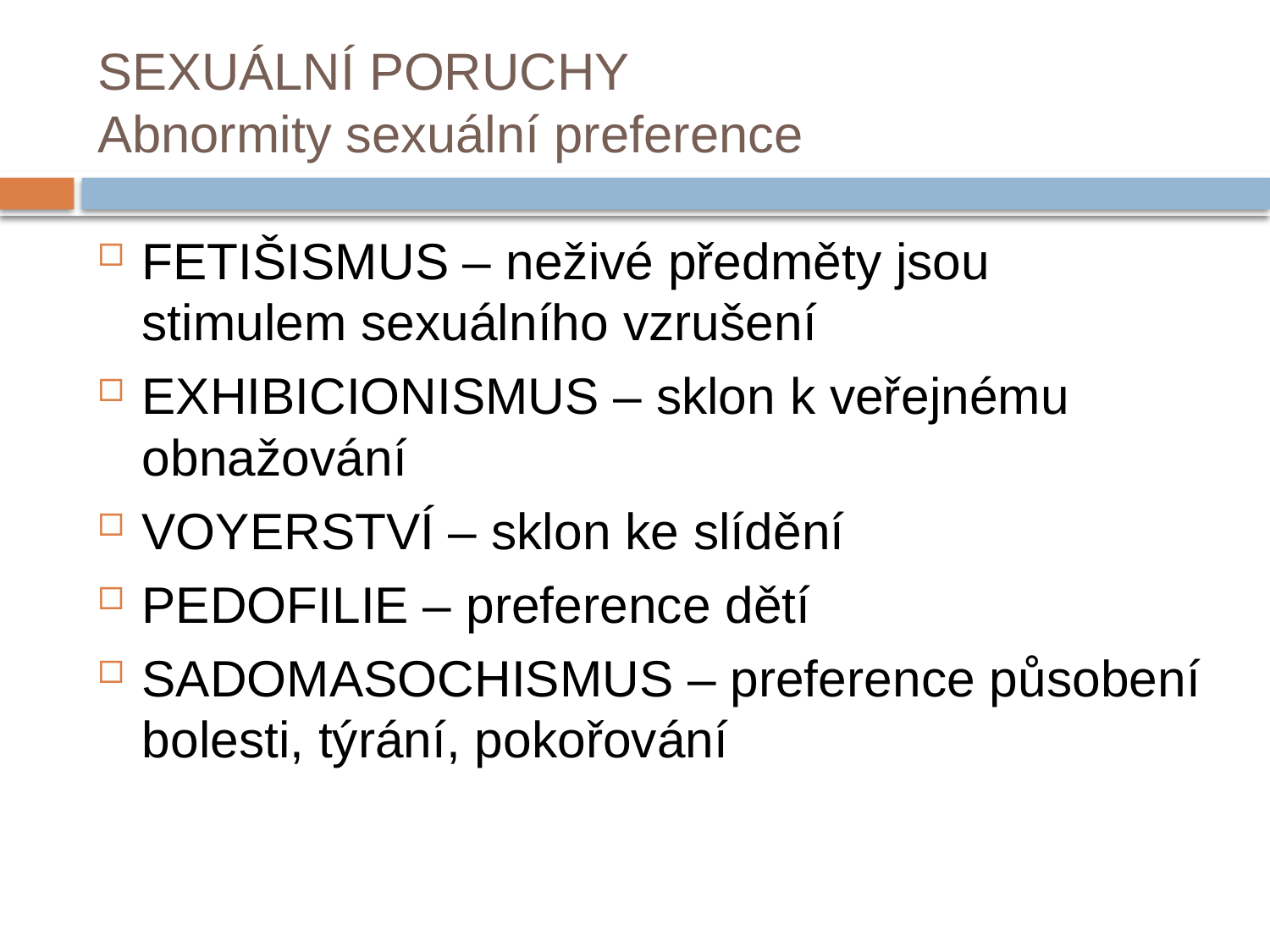

# SEXUÁLNÍ PORUCHY Abnormity sexuální preference
FETIŠISMUS – neživé předměty jsou stimulem sexuálního vzrušení
EXHIBICIONISMUS – sklon k veřejnému obnažování
VOYERSTVÍ – sklon ke slídění
PEDOFILIE – preference dětí
SADOMASOCHISMUS – preference působení bolesti, týrání, pokořování